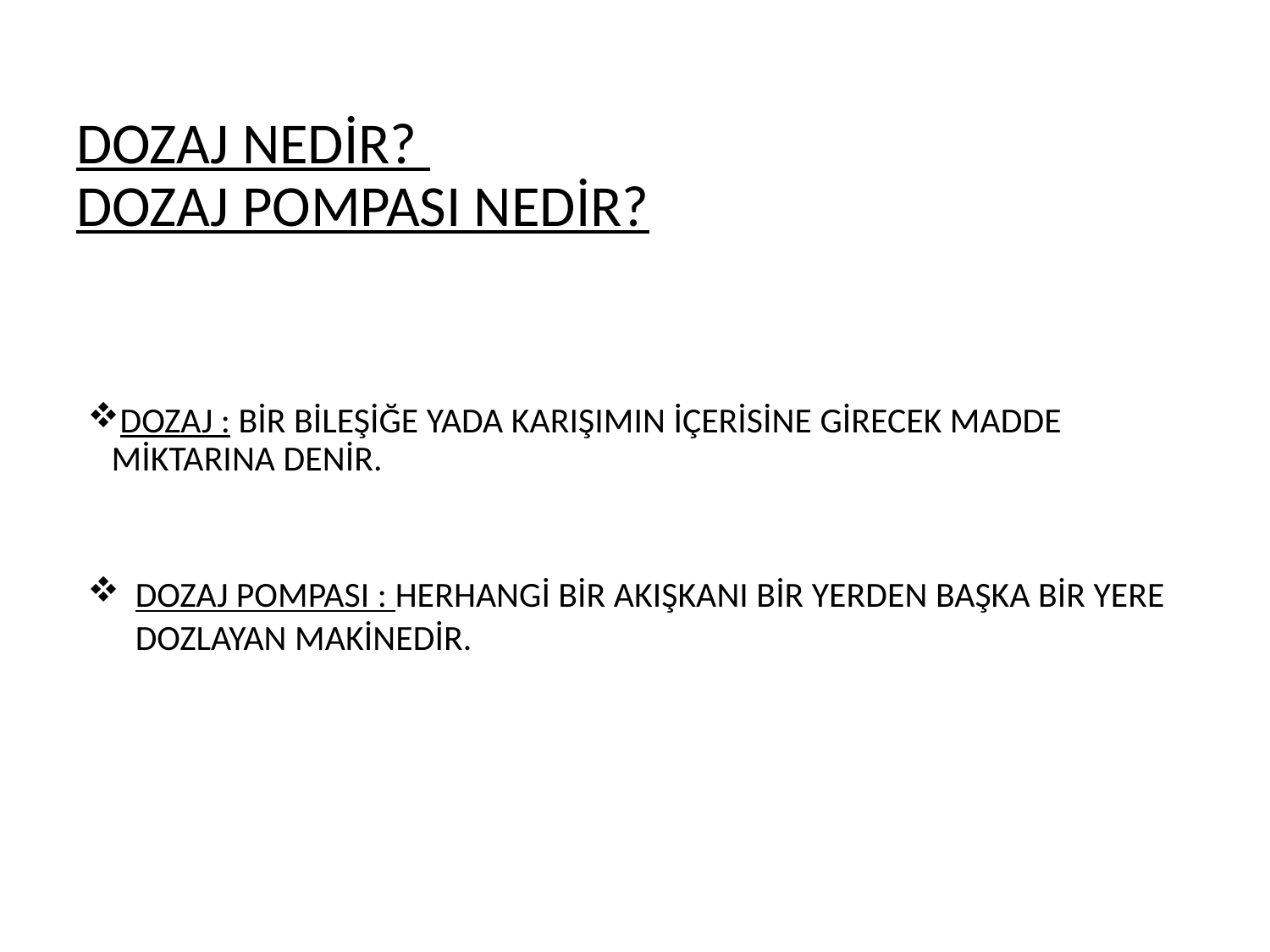

# DOZAJ NEDİR? DOZAJ POMPASI NEDİR?
DOZAJ : BİR BİLEŞİĞE YADA KARIŞIMIN İÇERİSİNE GİRECEK MADDE      MİKTARINA DENİR.
DOZAJ POMPASI : HERHANGİ BİR AKIŞKANI BİR YERDEN BAŞKA BİR YERE DOZLAYAN MAKİNEDİR.